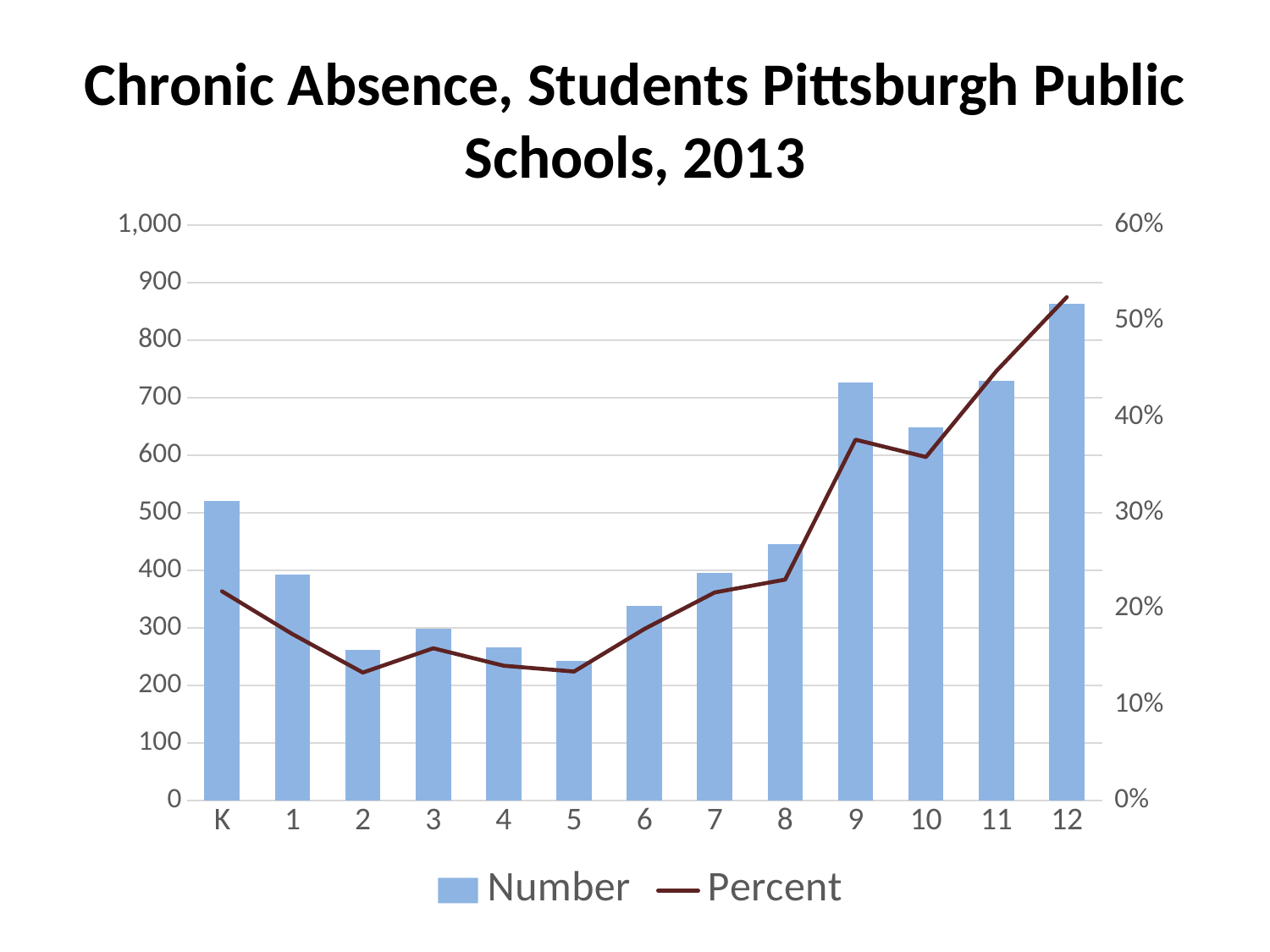

# Chronic Absence, Students Pittsburgh Public Schools, 2013

### Chart

| Category | Number | Percent |
|---|---|---|
| K | 521.0 | 0.21808287986605274 |
| 1 | 392.0 | 0.17345132743362832 |
| 2 | 262.0 | 0.1334012219959267 |
| 3 | 299.0 | 0.1587048832271762 |
| 4 | 266.0 | 0.1405176967776017 |
| 5 | 242.0 | 0.13444444444444445 |
| 6 | 338.0 | 0.17883597883597885 |
| 7 | 395.0 | 0.21691378363536518 |
| 8 | 445.0 | 0.2303312629399586 |
| 9 | 727.0 | 0.37629399585921325 |
| 10 | 648.0 | 0.3582089552238806 |
| 11 | 730.0 | 0.44785276073619634 |
| 12 | 864.0 | 0.5249088699878494 |